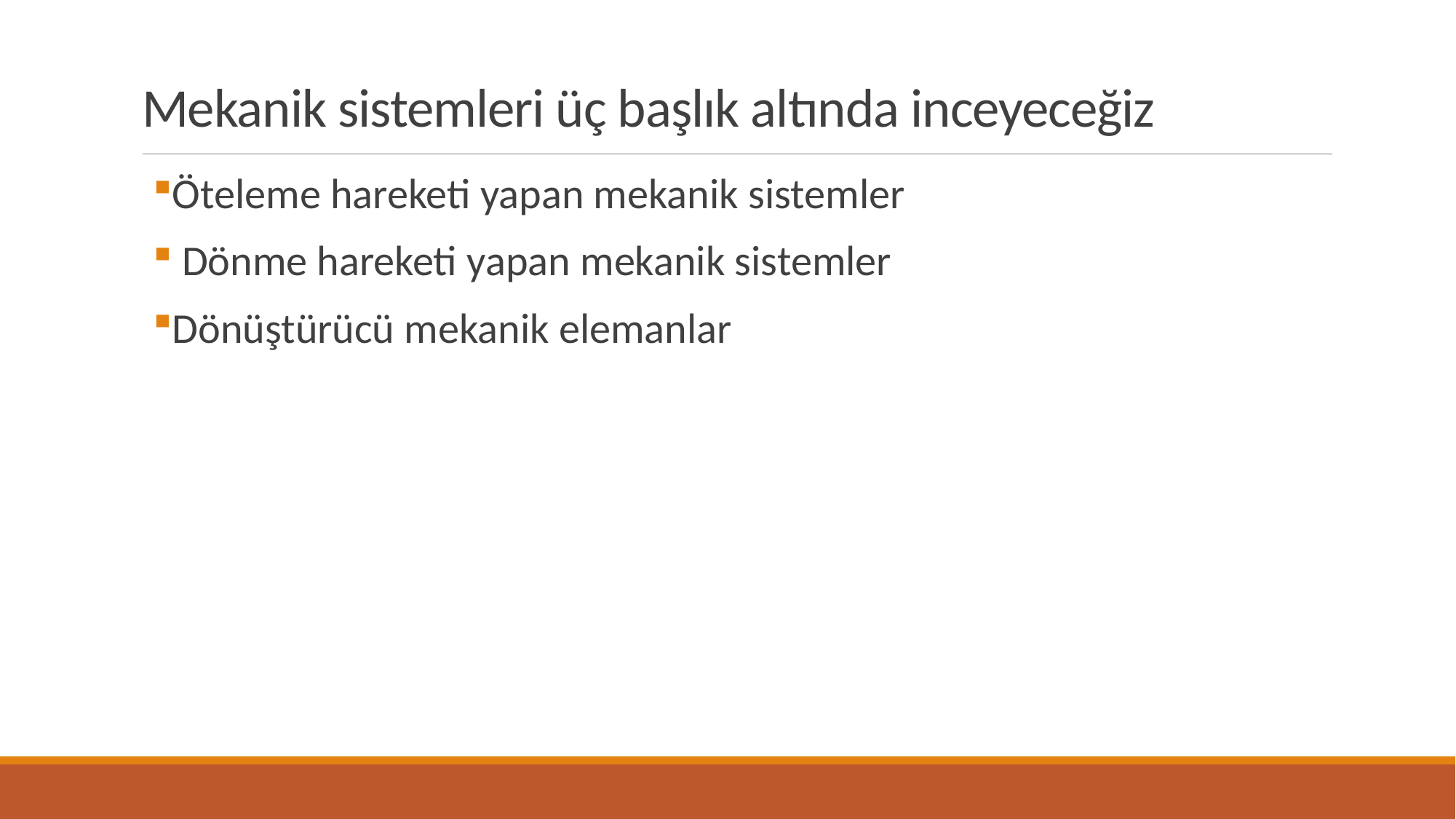

# Mekanik sistemleri üç başlık altında inceyeceğiz
Öteleme hareketi yapan mekanik sistemler
 Dönme hareketi yapan mekanik sistemler
Dönüştürücü mekanik elemanlar